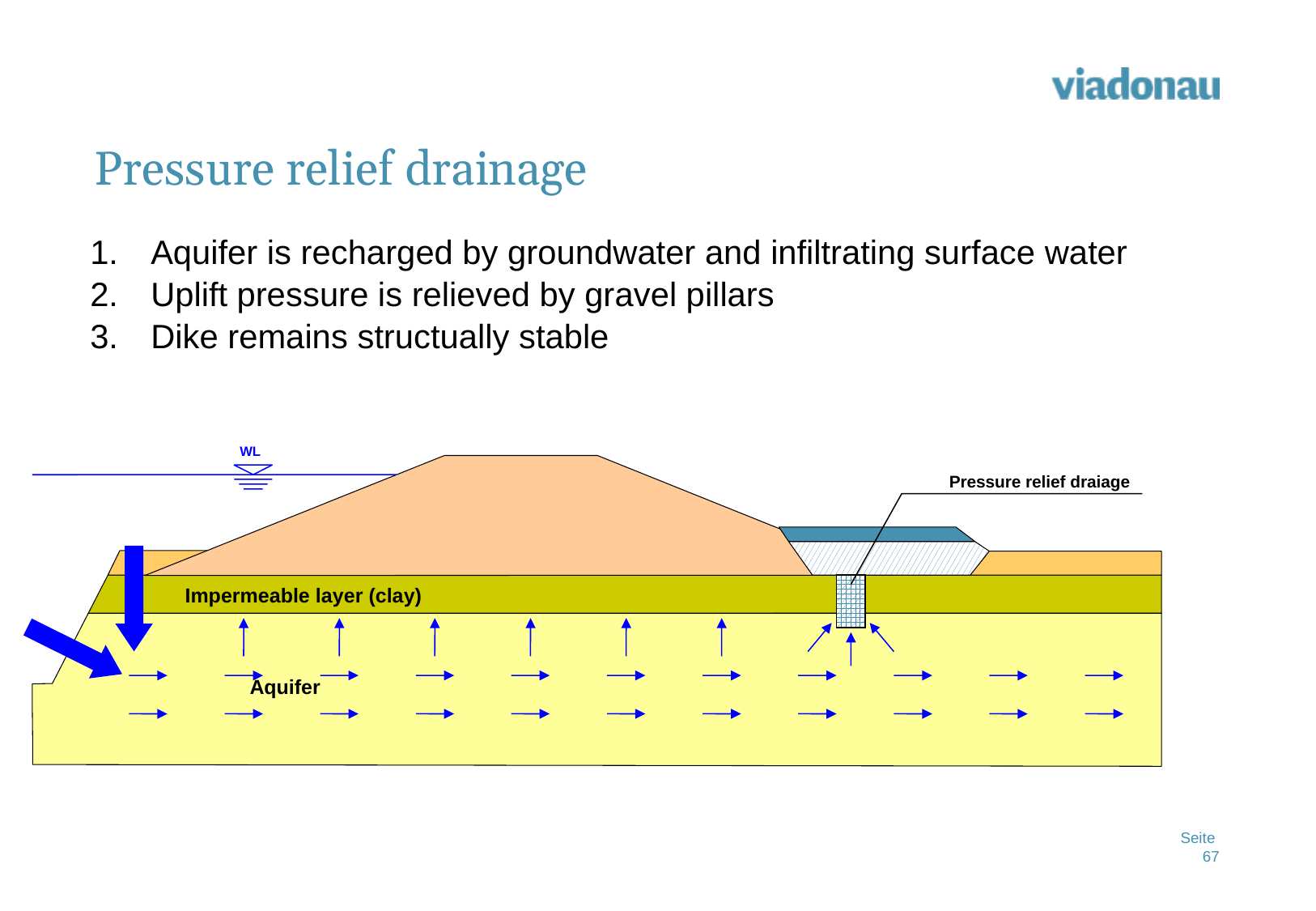

# Pressure relief drainage
Aquifer is recharged by groundwater and infiltrating surface water
Uplift pressure is relieved by gravel pillars
Dike remains structually stable

WL

Pressure relief draiage

Impermeable layer (clay)

Aquifer

Seite 67